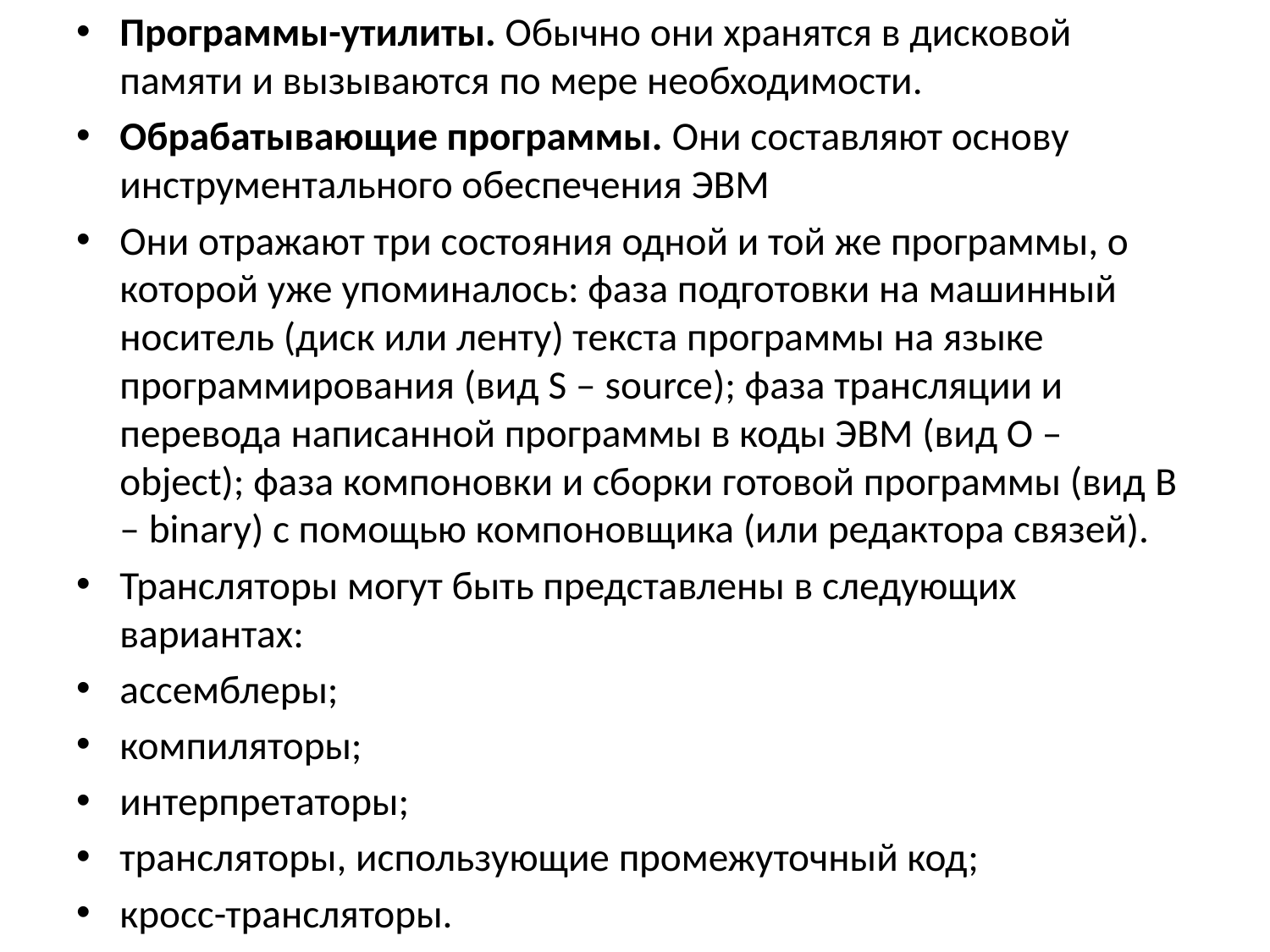

Программы-утилиты. Обычно они хранятся в дисковой памяти и вызываются по мере необходимости.
Обрабатывающие программы. Они составляют основу инструментального обеспечения ЭВМ
Они отражают три состояния одной и той же программы, о которой уже упоминалось: фаза подготовки на машинный носитель (диск или ленту) текста программы на языке программирования (вид S – source); фаза трансляции и перевода написанной программы в коды ЭВМ (вид О – object); фаза компоновки и сборки готовой программы (вид B – binary) с помощью компоновщика (или редактора связей).
Трансляторы могут быть представлены в следующих вариантах:
ассемблеры;
компиляторы;
интерпретаторы;
трансляторы, использующие промежуточный код;
кросс-трансляторы.